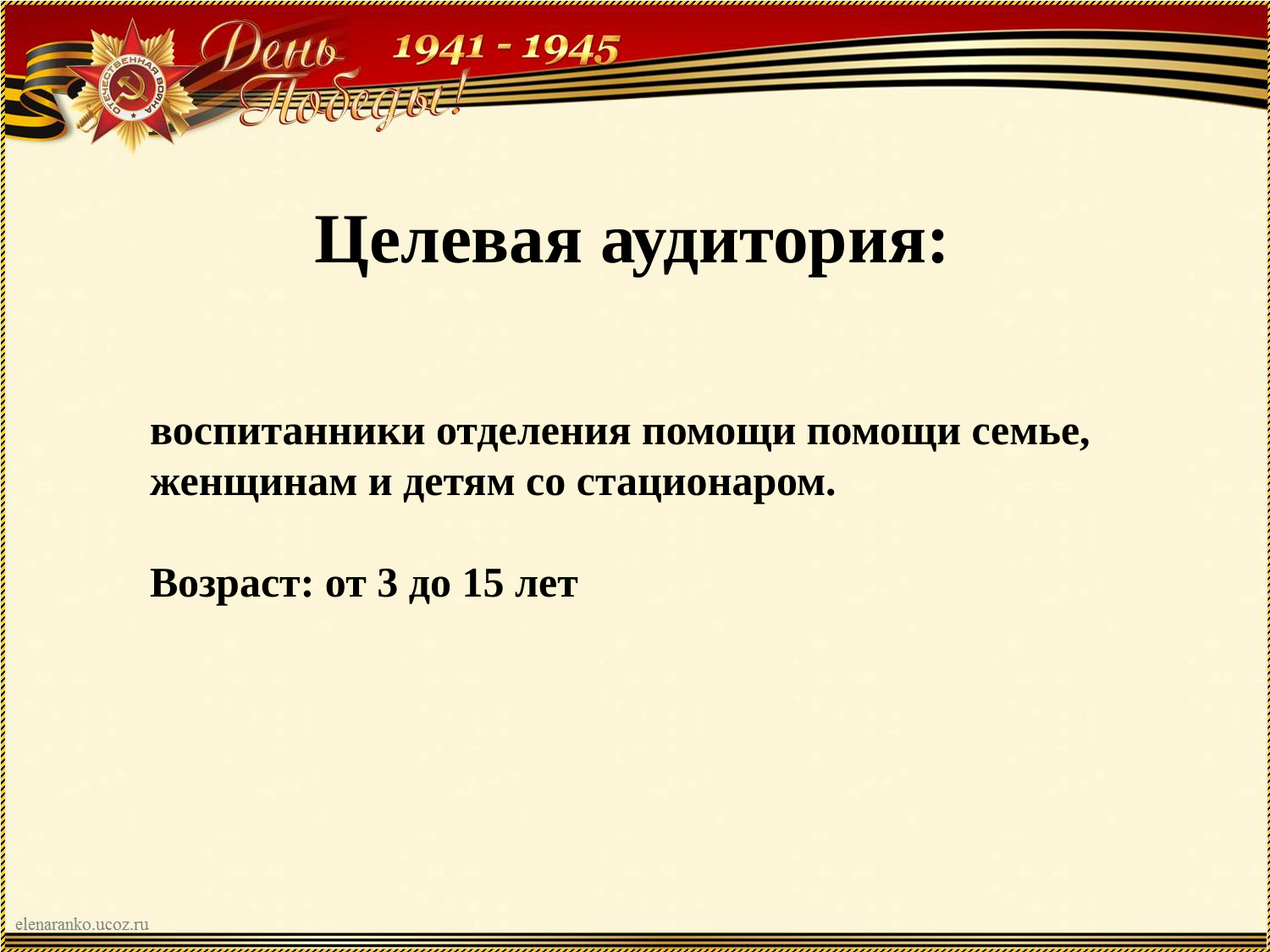

Целевая аудитория:
воспитанники отделения помощи помощи семье, женщинам и детям со стационаром.

Возраст: от 3 до 15 лет